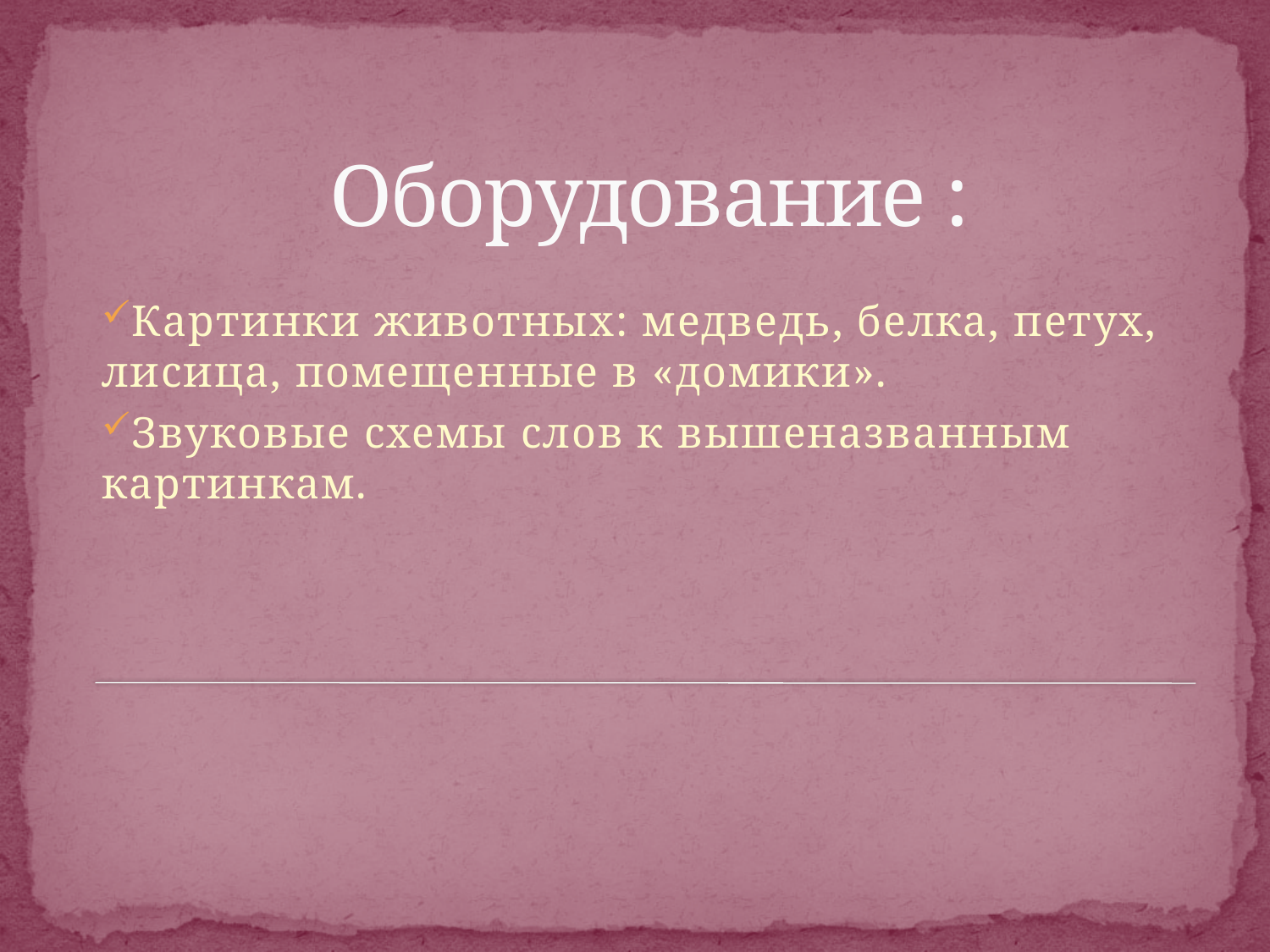

# Оборудование :
Картинки животных: медведь, белка, петух, лисица, помещенные в «домики».
Звуковые схемы слов к вышеназванным картинкам.